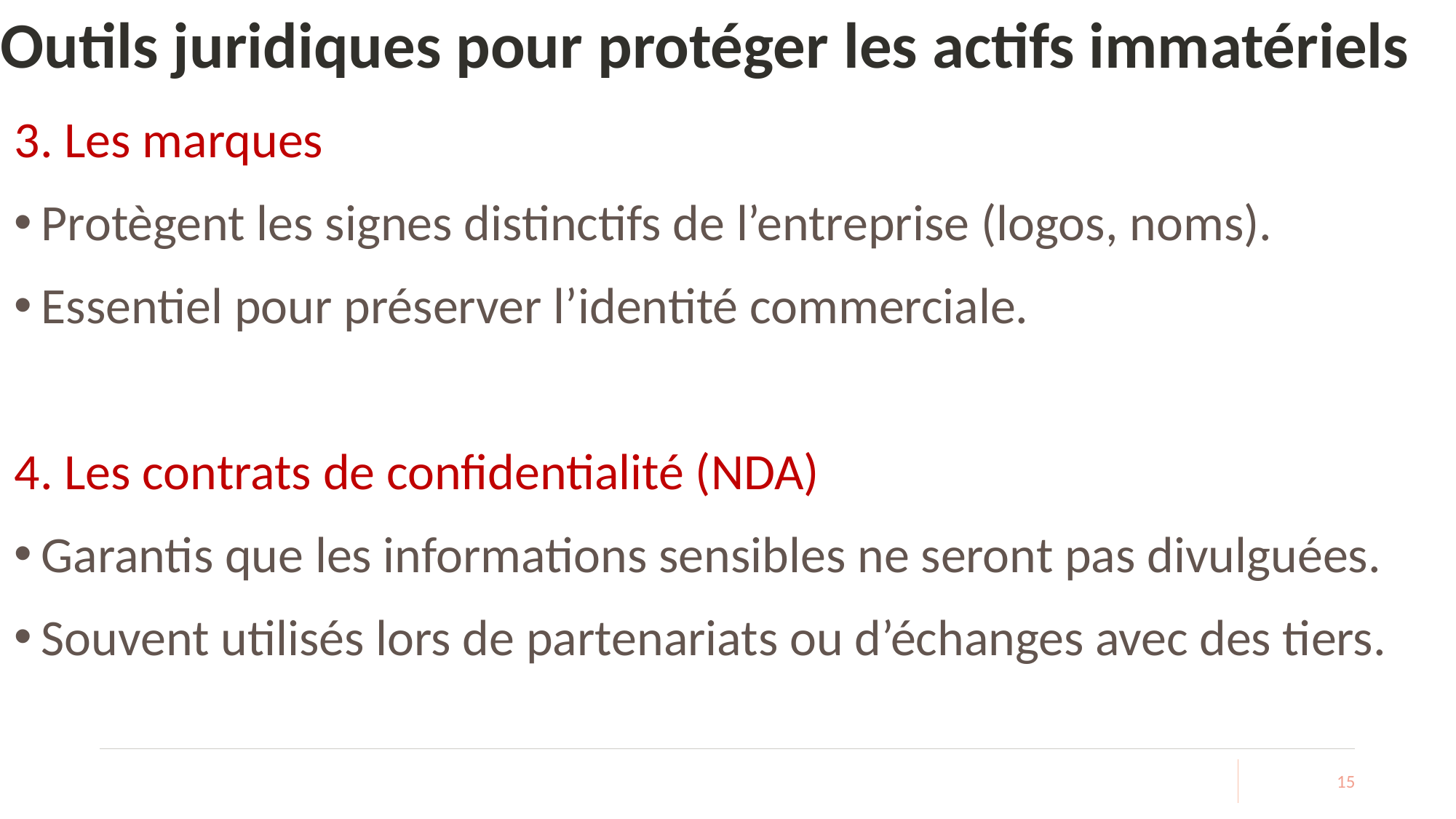

# Outils juridiques pour protéger les actifs immatériels
3. Les marques
Protègent les signes distinctifs de l’entreprise (logos, noms).
Essentiel pour préserver l’identité commerciale.

4. Les contrats de confidentialité (NDA)
Garantis que les informations sensibles ne seront pas divulguées.
Souvent utilisés lors de partenariats ou d’échanges avec des tiers.
15